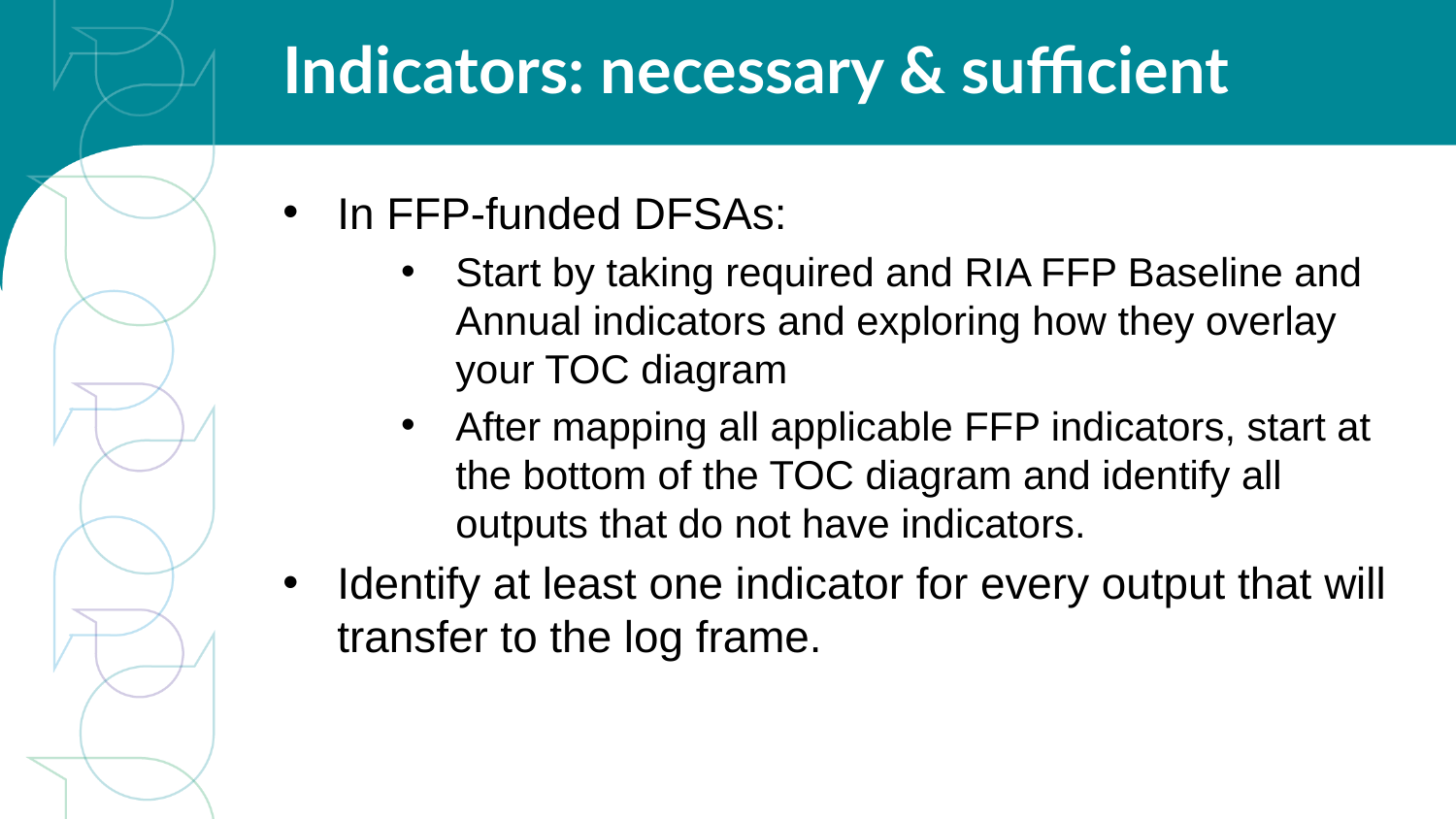

# Indicators: necessary & sufficient
In FFP-funded DFSAs:
Start by taking required and RIA FFP Baseline and Annual indicators and exploring how they overlay your TOC diagram
After mapping all applicable FFP indicators, start at the bottom of the TOC diagram and identify all outputs that do not have indicators.
Identify at least one indicator for every output that will transfer to the log frame.